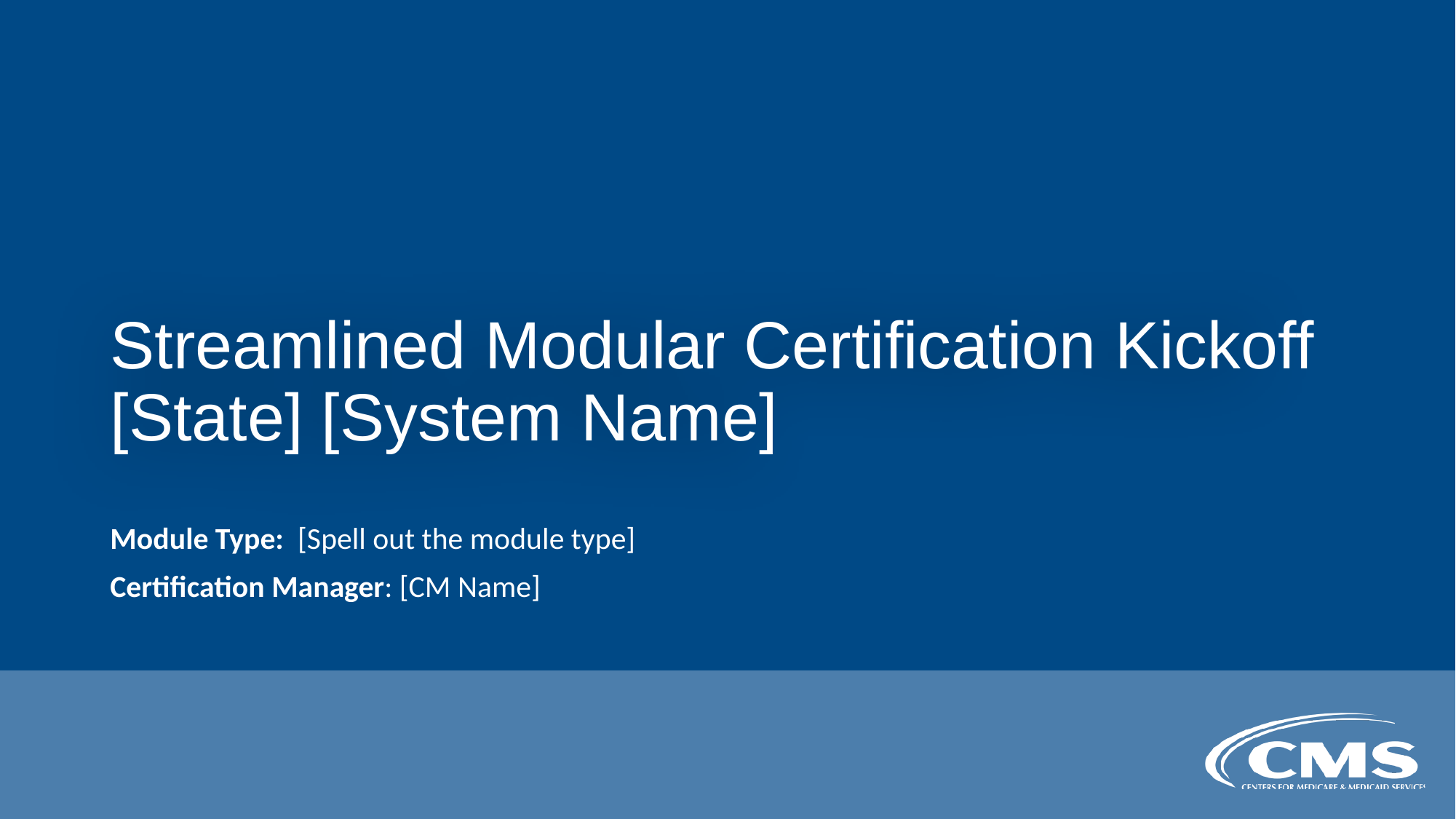

# Streamlined Modular Certification Kickoff [State] [System Name]
Module Type:  [Spell out the module type]
Certification Manager: [CM Name]